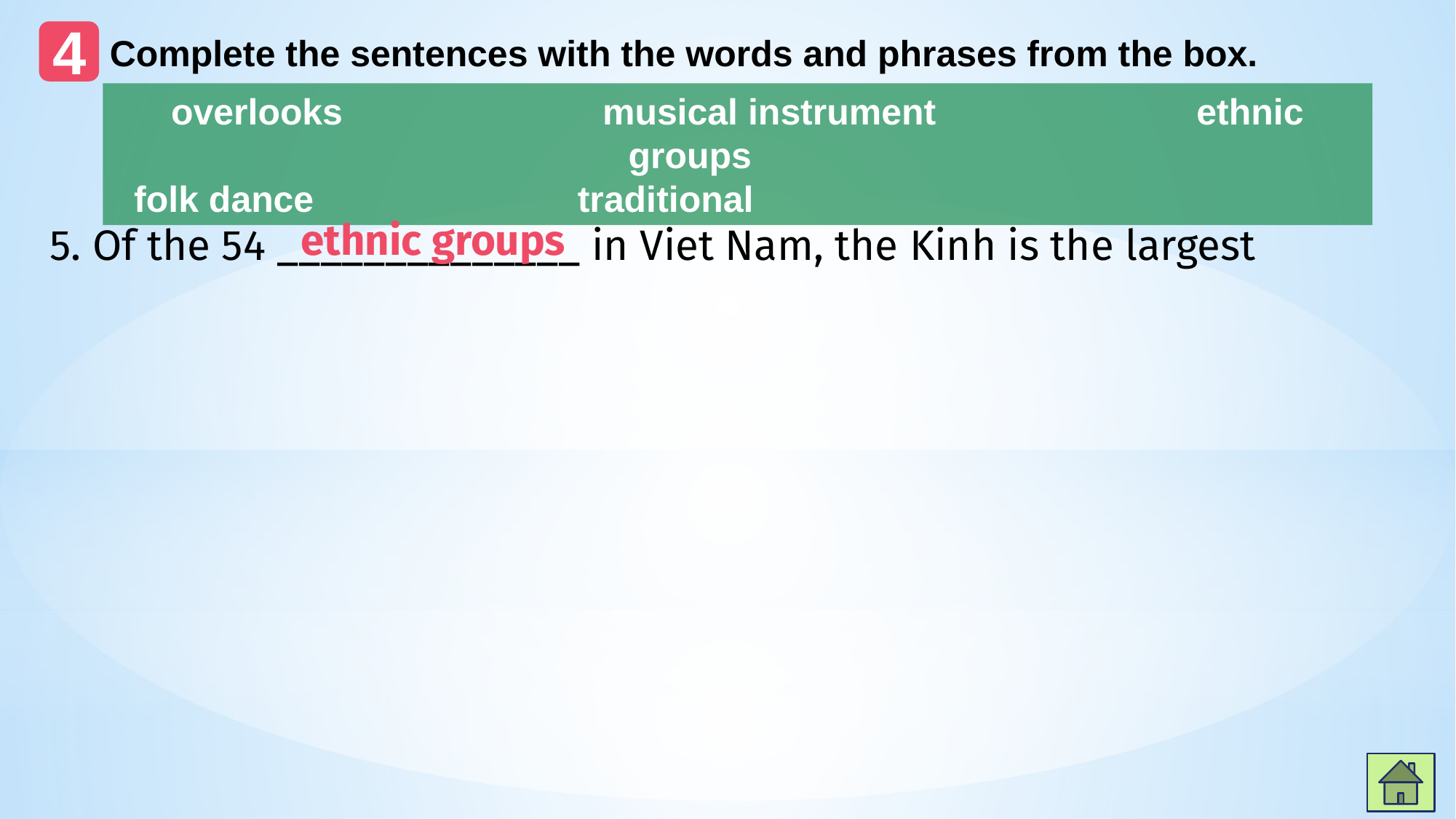

4

Complete the sentences with the words and phrases from the box.
overlooks	                     musical instrument	               ethnic groups
  folk dance                          traditional
ethnic groups
5. Of the 54 ______________ in Viet Nam, the Kinh is the largest